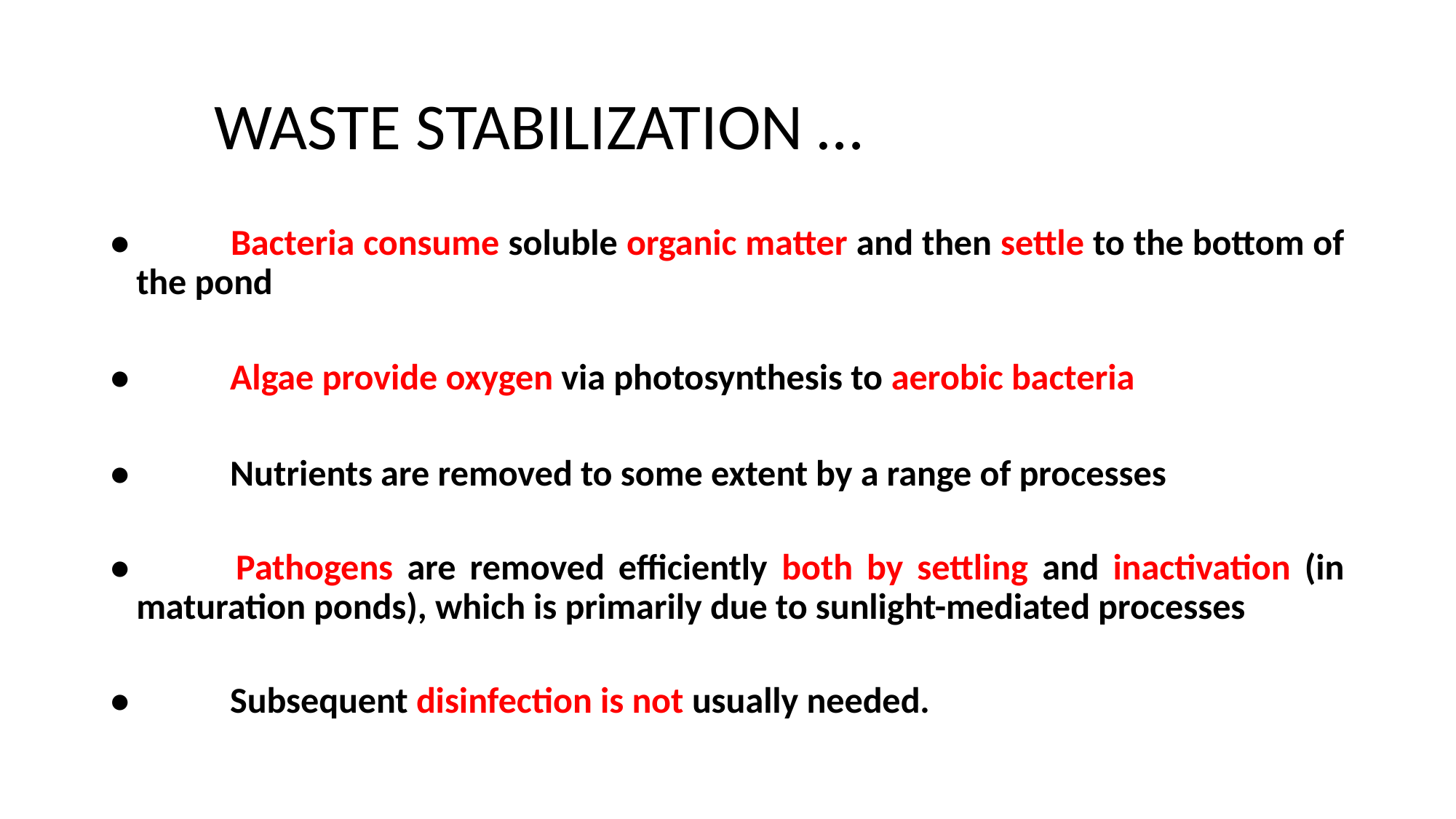

# WASTE STABILIZATION …
• 	Bacteria consume soluble organic matter and then settle to the bottom of the pond

• 	Algae provide oxygen via photosynthesis to aerobic bacteria

• 	Nutrients are removed to some extent by a range of processes

• 	Pathogens are removed efficiently both by settling and inactivation (in maturation ponds), which is primarily due to sunlight-mediated processes

• 	Subsequent disinfection is not usually needed.